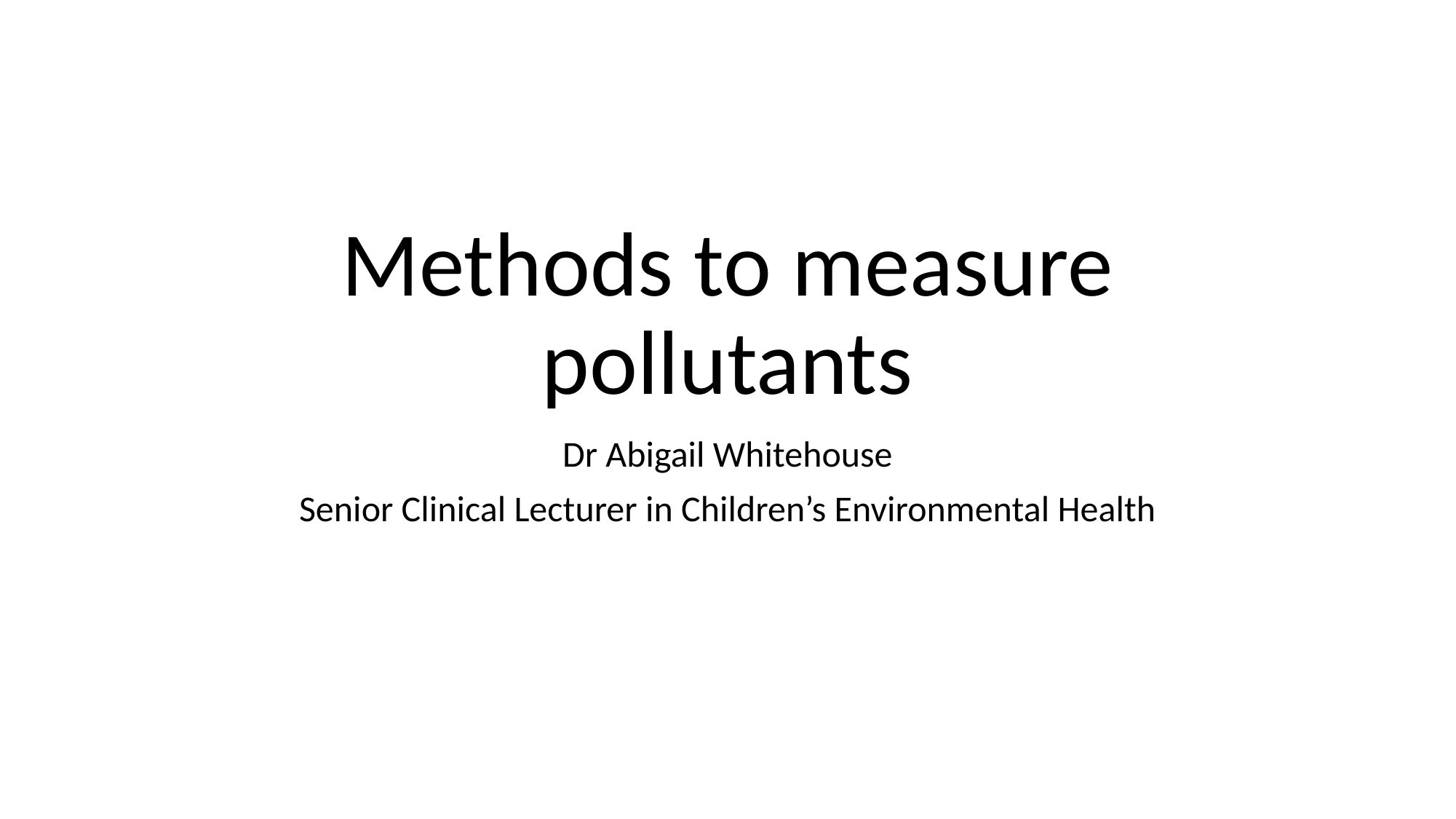

# Methods to measure pollutants
Dr Abigail Whitehouse
Senior Clinical Lecturer in Children’s Environmental Health